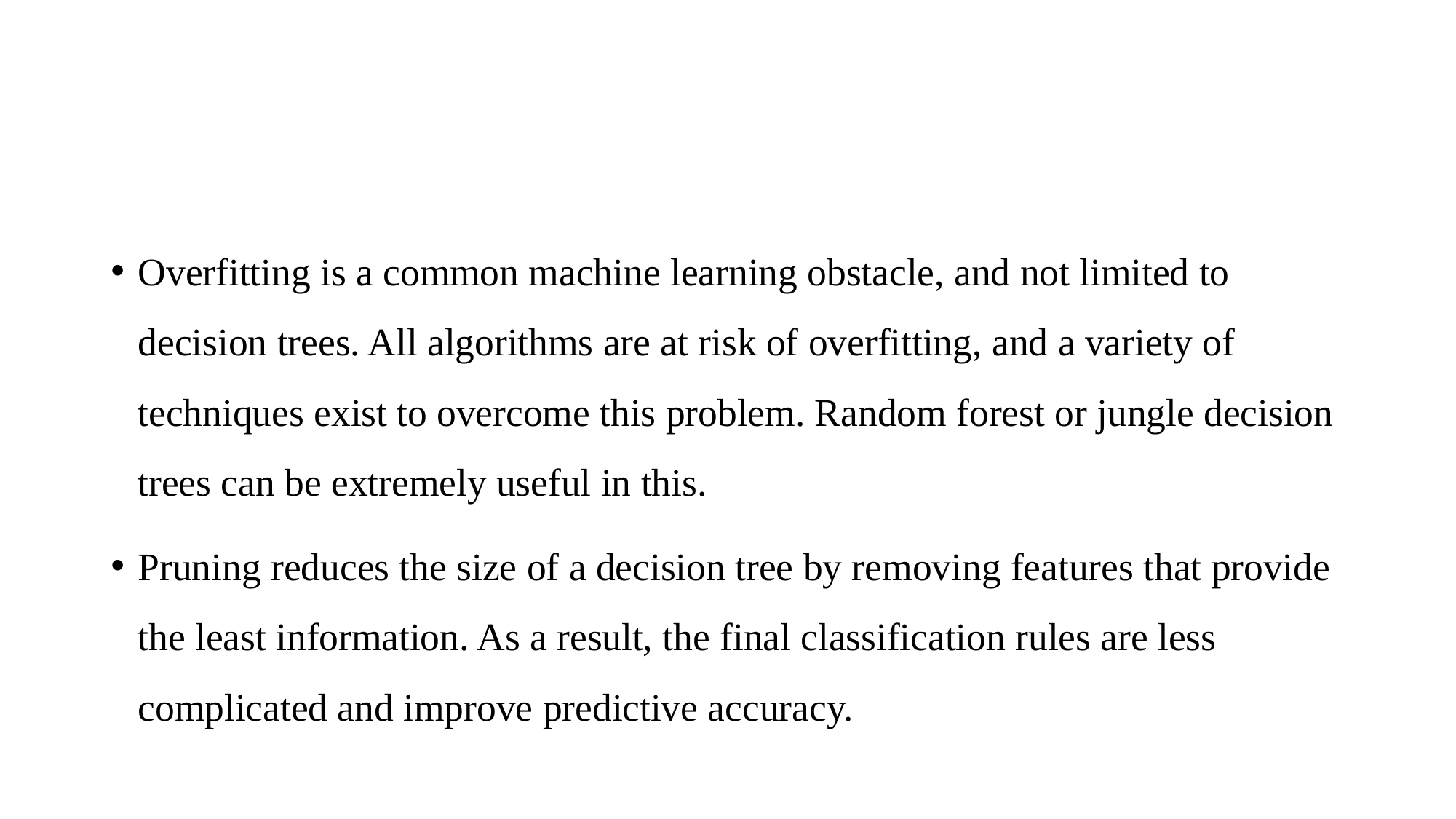

#
Overfitting is a common machine learning obstacle, and not limited to decision trees. All algorithms are at risk of overfitting, and a variety of techniques exist to overcome this problem. Random forest or jungle decision trees can be extremely useful in this.
Pruning reduces the size of a decision tree by removing features that provide the least information. As a result, the final classification rules are less complicated and improve predictive accuracy.